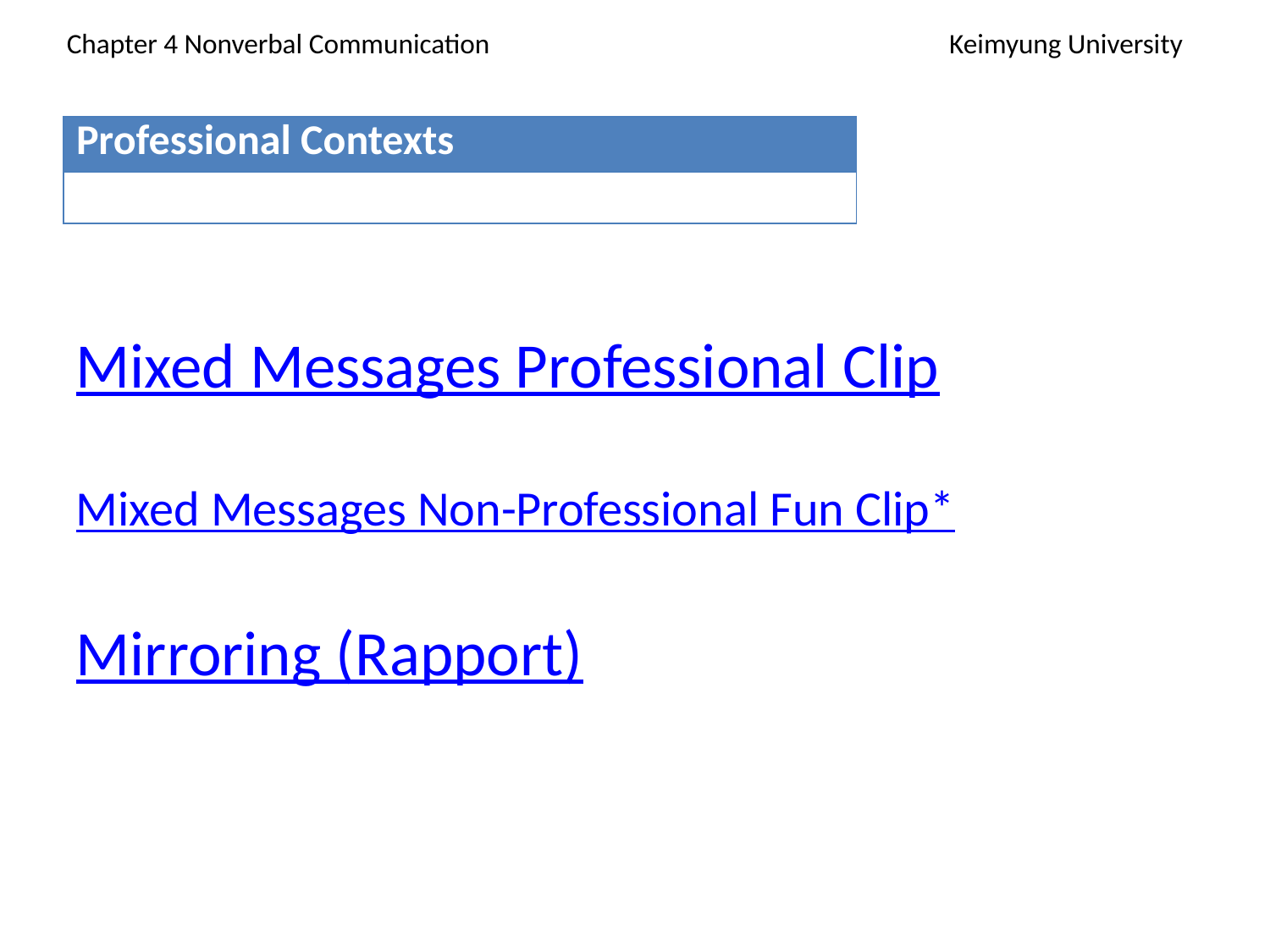

Chapter 4 Nonverbal Communication 			                   Keimyung University
| Professional Contexts |
| --- |
|  |
Mixed Messages Professional Clip

Mixed Messages Non-Professional Fun Clip*

Mirroring (Rapport)